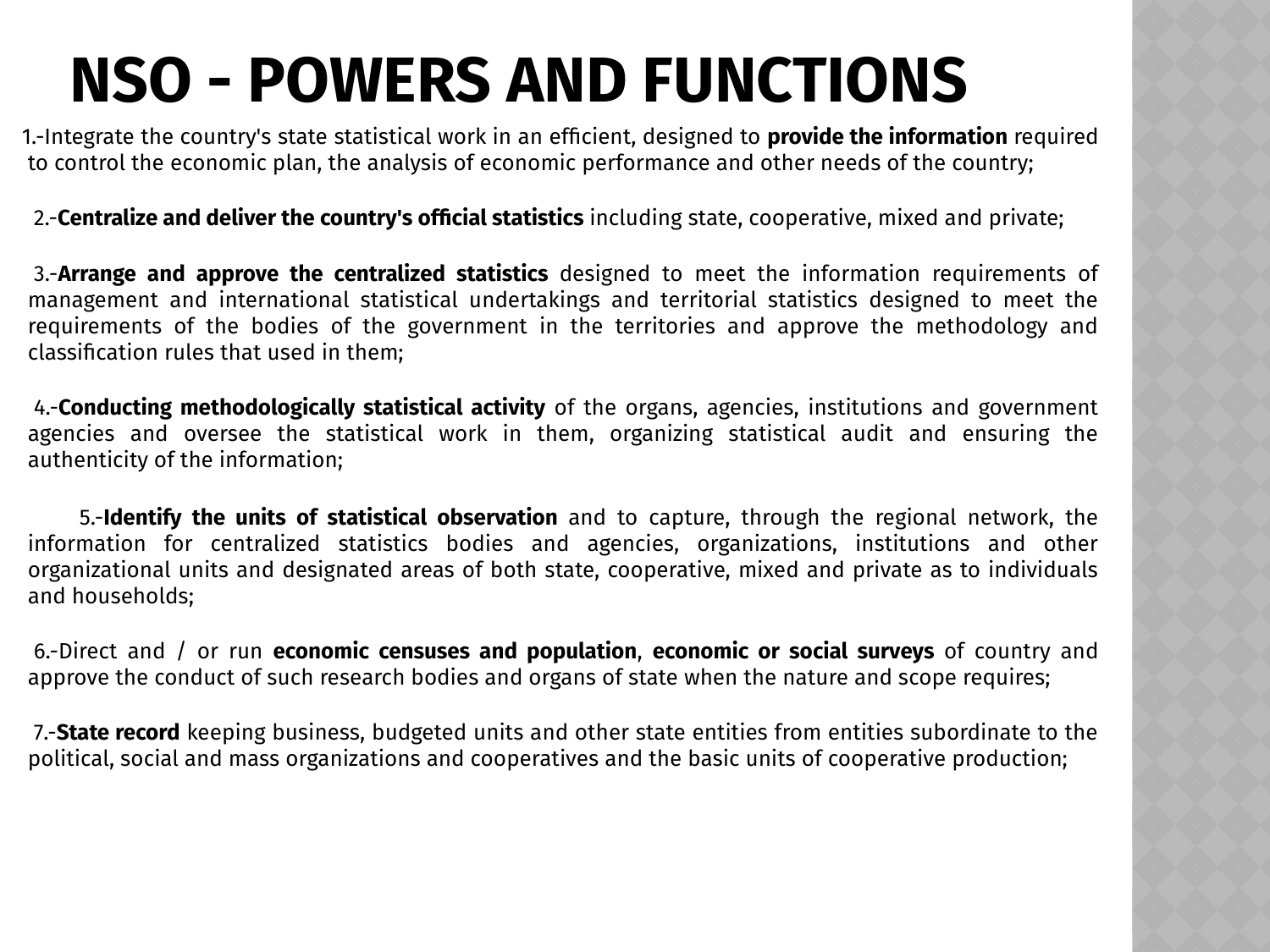

# NSO - POWERS AND FUNCTIONS
         1.-Integrate the country's state statistical work in an efficient, designed to provide the information required to control the economic plan, the analysis of economic performance and other needs of the country;
 2.-Centralize and deliver the country's official statistics including state, cooperative, mixed and private;
 3.-Arrange and approve the centralized statistics designed to meet the information requirements of management and international statistical undertakings and territorial statistics designed to meet the requirements of the bodies of the government in the territories and approve the methodology and classification rules that used in them;
 4.-Conducting methodologically statistical activity of the organs, agencies, institutions and government agencies and oversee the statistical work in them, organizing statistical audit and ensuring the authenticity of the information;

        5.-Identify the units of statistical observation and to capture, through the regional network, the information for centralized statistics bodies and agencies, organizations, institutions and other organizational units and designated areas of both state, cooperative, mixed and private as to individuals and households;
 6.-Direct and / or run economic censuses and population, economic or social surveys of country and approve the conduct of such research bodies and organs of state when the nature and scope requires;
 7.-State record keeping business, budgeted units and other state entities from entities subordinate to the political, social and mass organizations and cooperatives and the basic units of cooperative production;